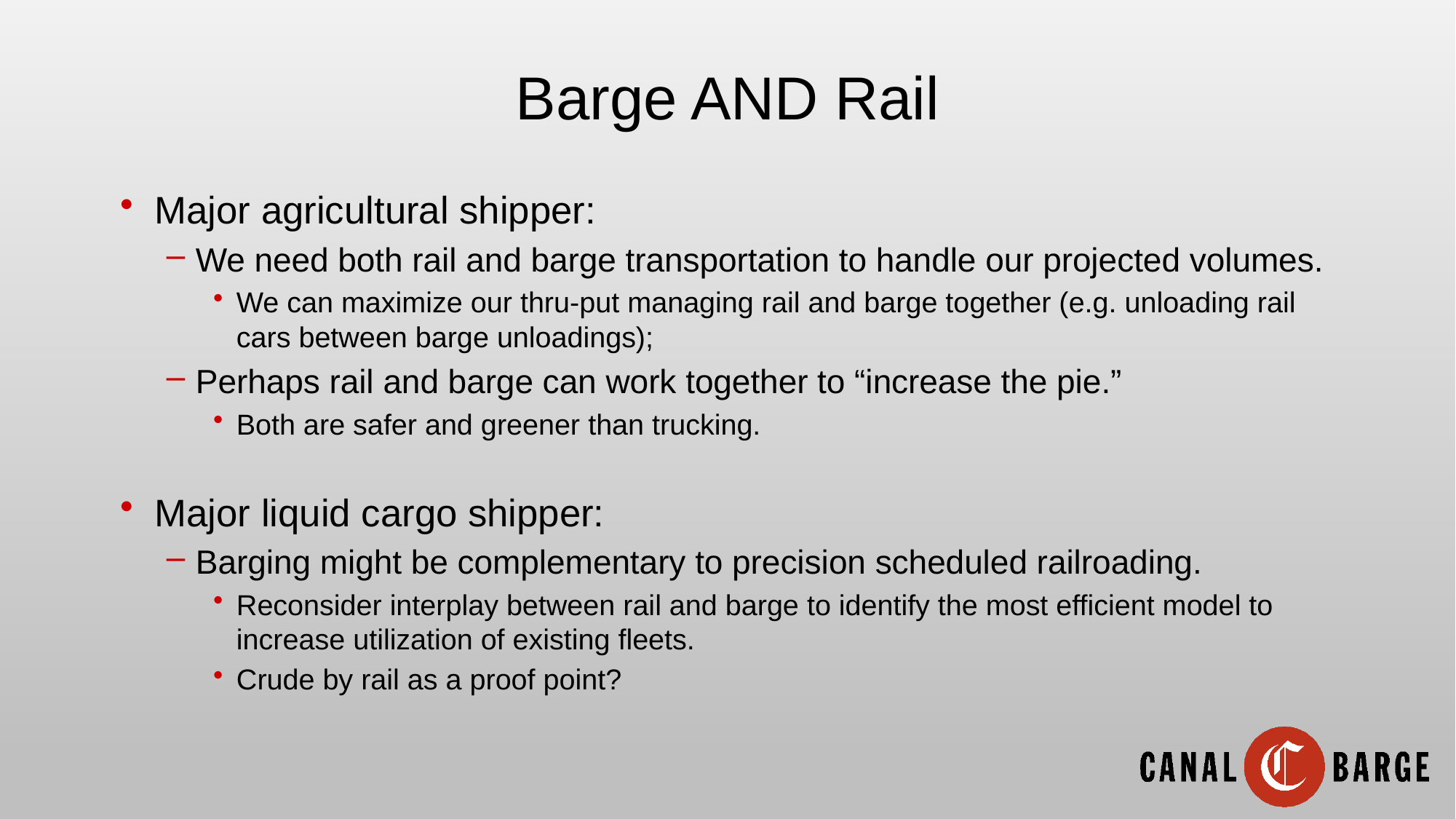

# Barge AND Rail
Major agricultural shipper:
We need both rail and barge transportation to handle our projected volumes.
We can maximize our thru-put managing rail and barge together (e.g. unloading rail cars between barge unloadings);
Perhaps rail and barge can work together to “increase the pie.”
Both are safer and greener than trucking.

Major liquid cargo shipper:
Barging might be complementary to precision scheduled railroading.
Reconsider interplay between rail and barge to identify the most efficient model to increase utilization of existing fleets.
Crude by rail as a proof point?